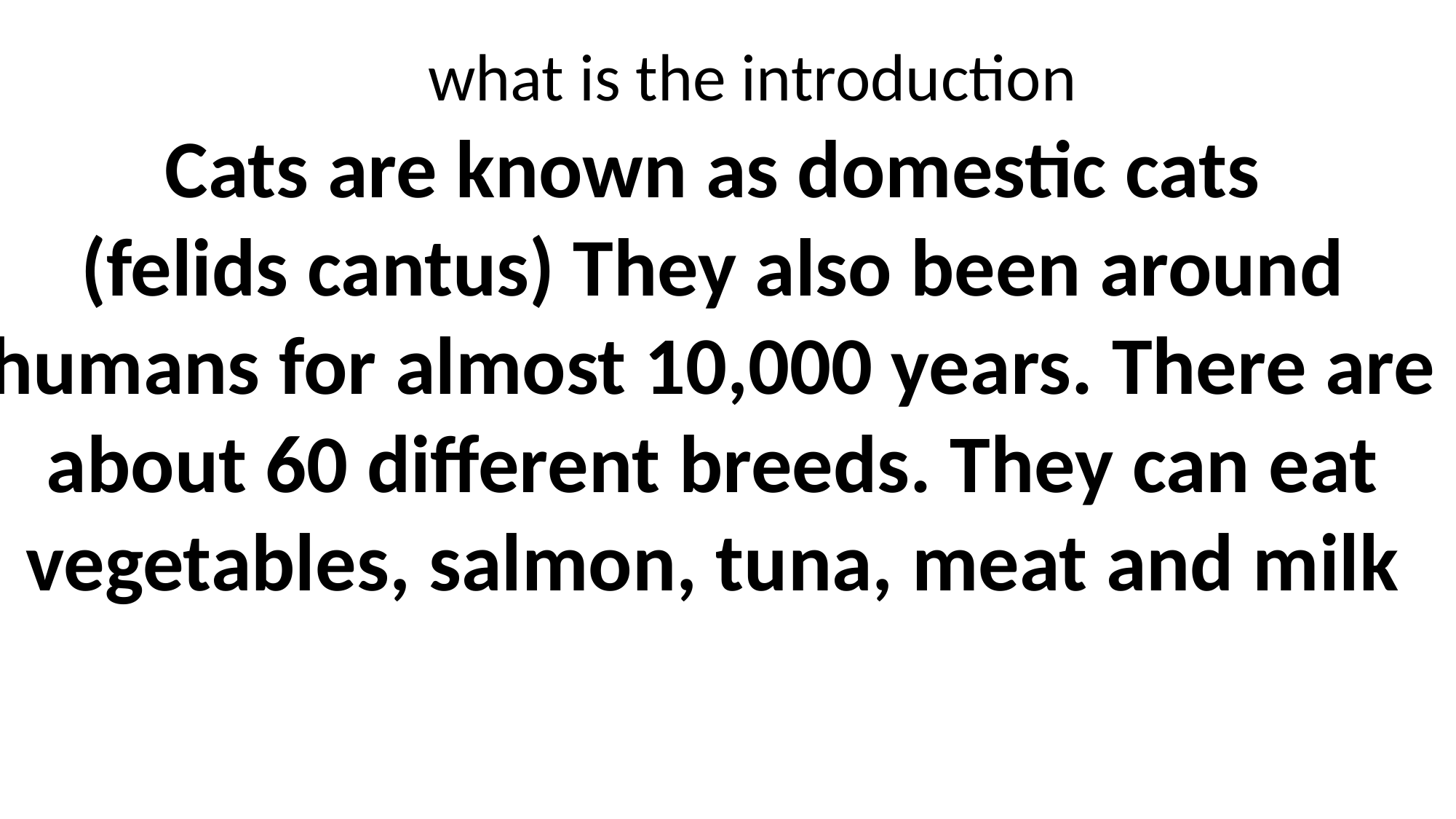

# what is the introduction
Cats are known as domestic cats
(felids cantus) They also been around humans for almost 10,000 years. There are about 60 different breeds. They can eat vegetables, salmon, tuna, meat and milk